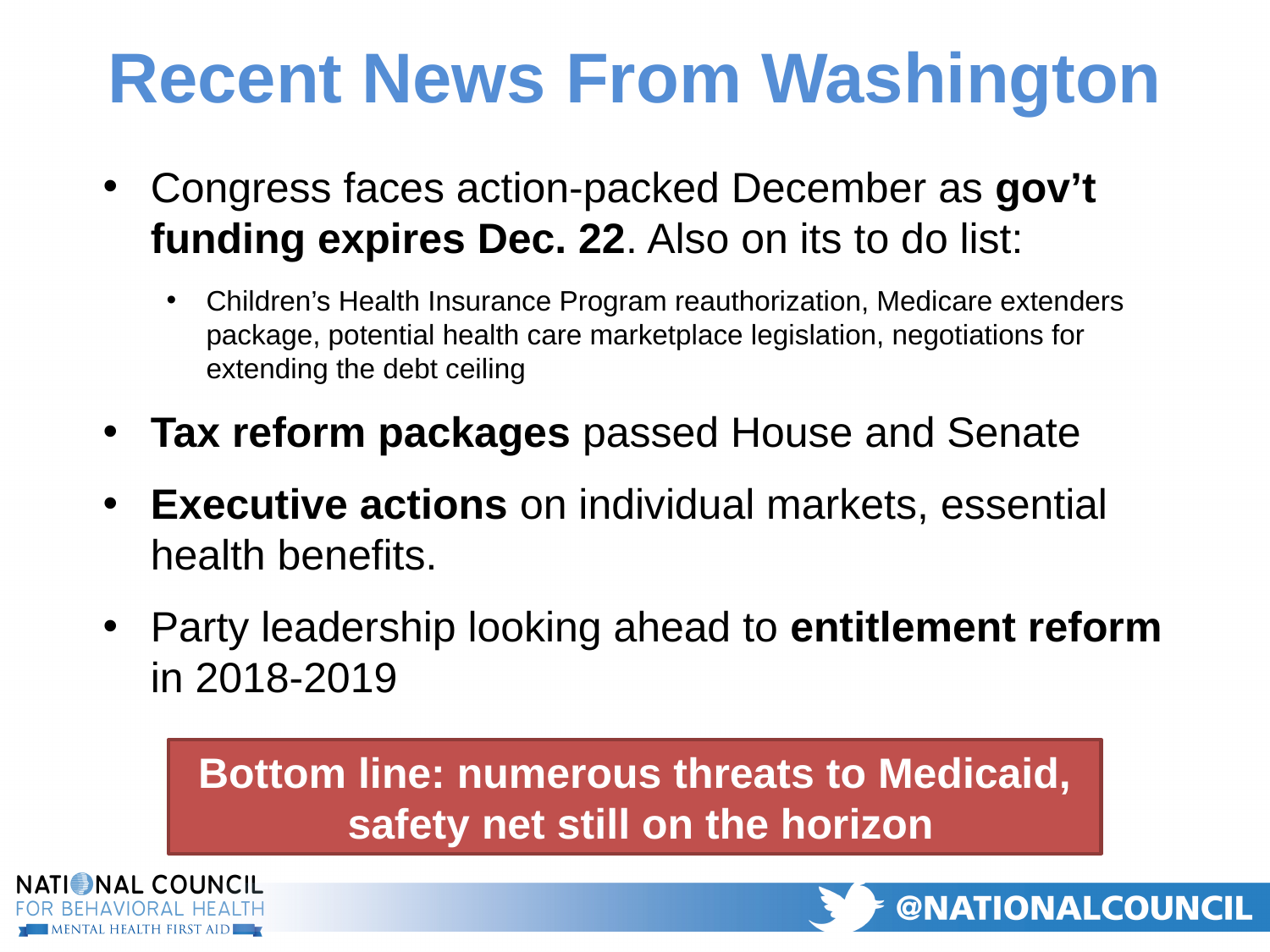

# Recent News From Washington
Congress faces action-packed December as gov’t funding expires Dec. 22. Also on its to do list:
Children’s Health Insurance Program reauthorization, Medicare extenders package, potential health care marketplace legislation, negotiations for extending the debt ceiling
Tax reform packages passed House and Senate
Executive actions on individual markets, essential health benefits.
Party leadership looking ahead to entitlement reform in 2018-2019
Bottom line: numerous threats to Medicaid,
 safety net still on the horizon